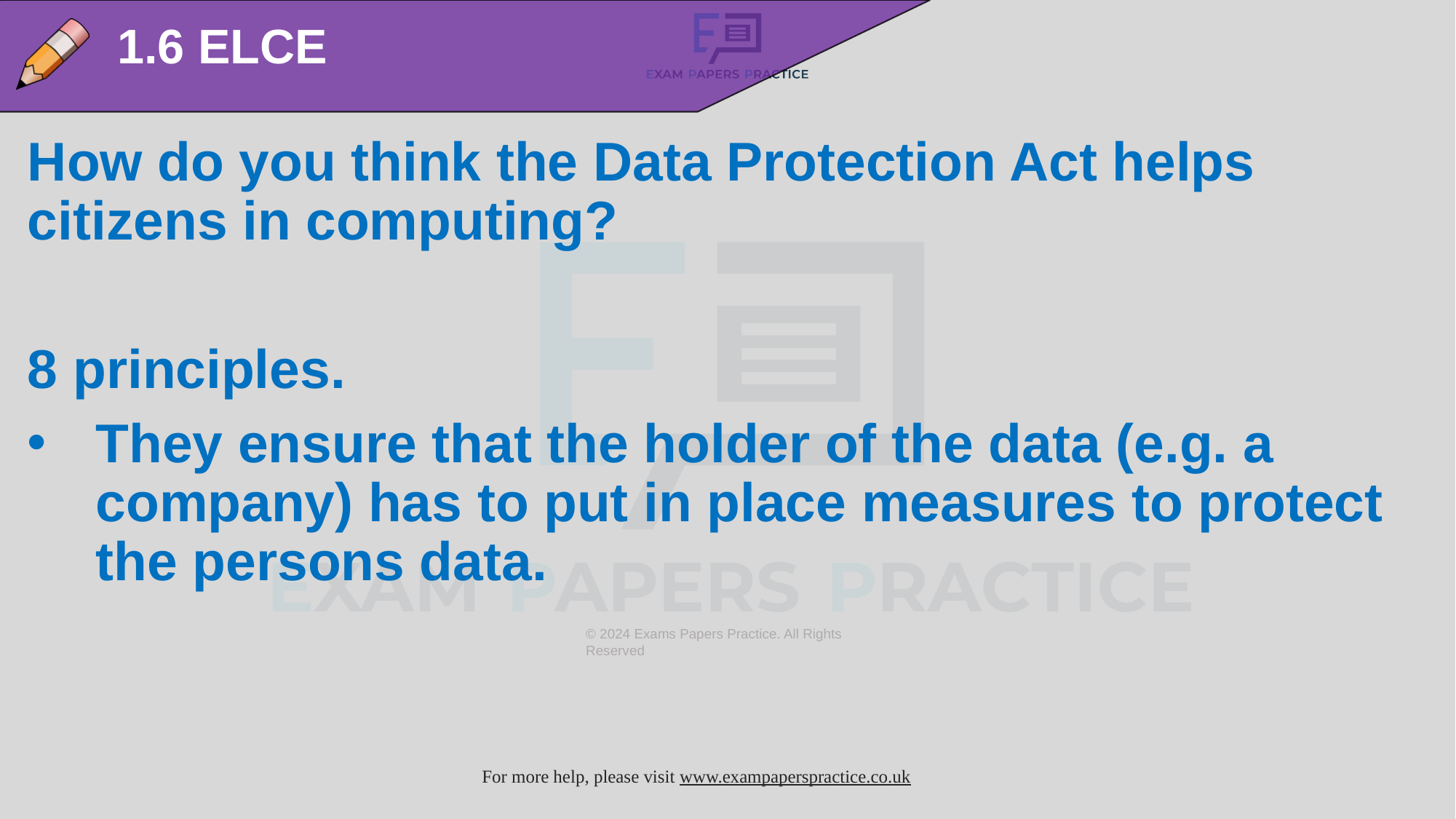

1.6 ELCE
How do you think the Data Protection Act helps citizens in computing?

8 principles.
They ensure that the holder of the data (e.g. a company) has to put in place measures to protect the persons data.